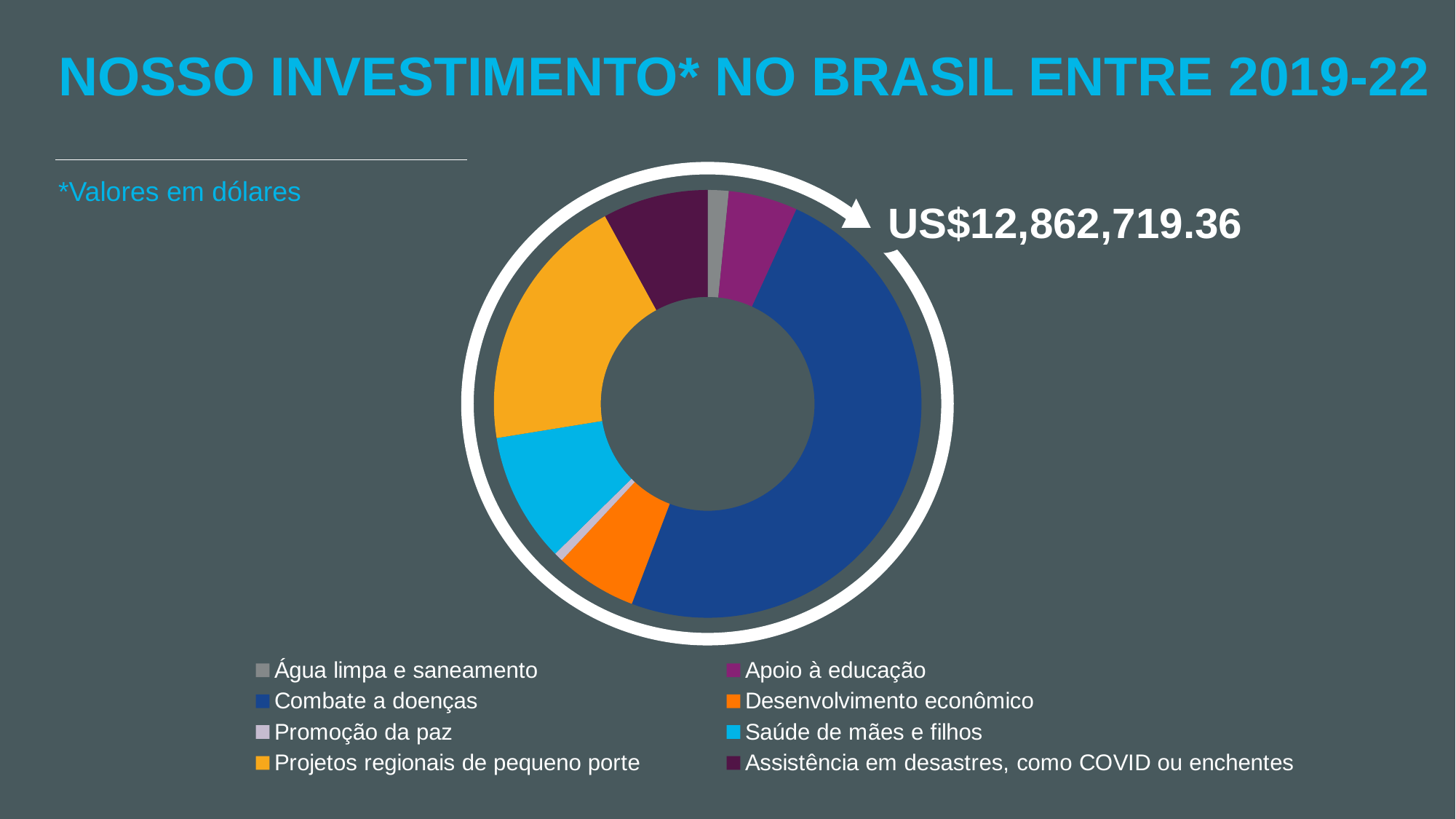

6
# NOSSO INVESTIMENTO* NO BRASIL ENTRE 2019-22

### Chart

| Category |  |
|---|---|
| Água limpa e saneamento | 203428.45 |
| Apoio à educação | 673550.16 |
| Combate a doenças | 6297073.480000005 |
| Desenvolvimento econômico | 794007.1900000001 |
| Promoção da paz | 89983.53 |
| Saúde de mães e filhos | 1260083.26 |
| Projetos regionais de pequeno porte | 2519750.4299999997 |
| Assistência em desastres, como COVID ou enchentes | 1024842.86 |
*Valores em dólares
US$12,862,719.36